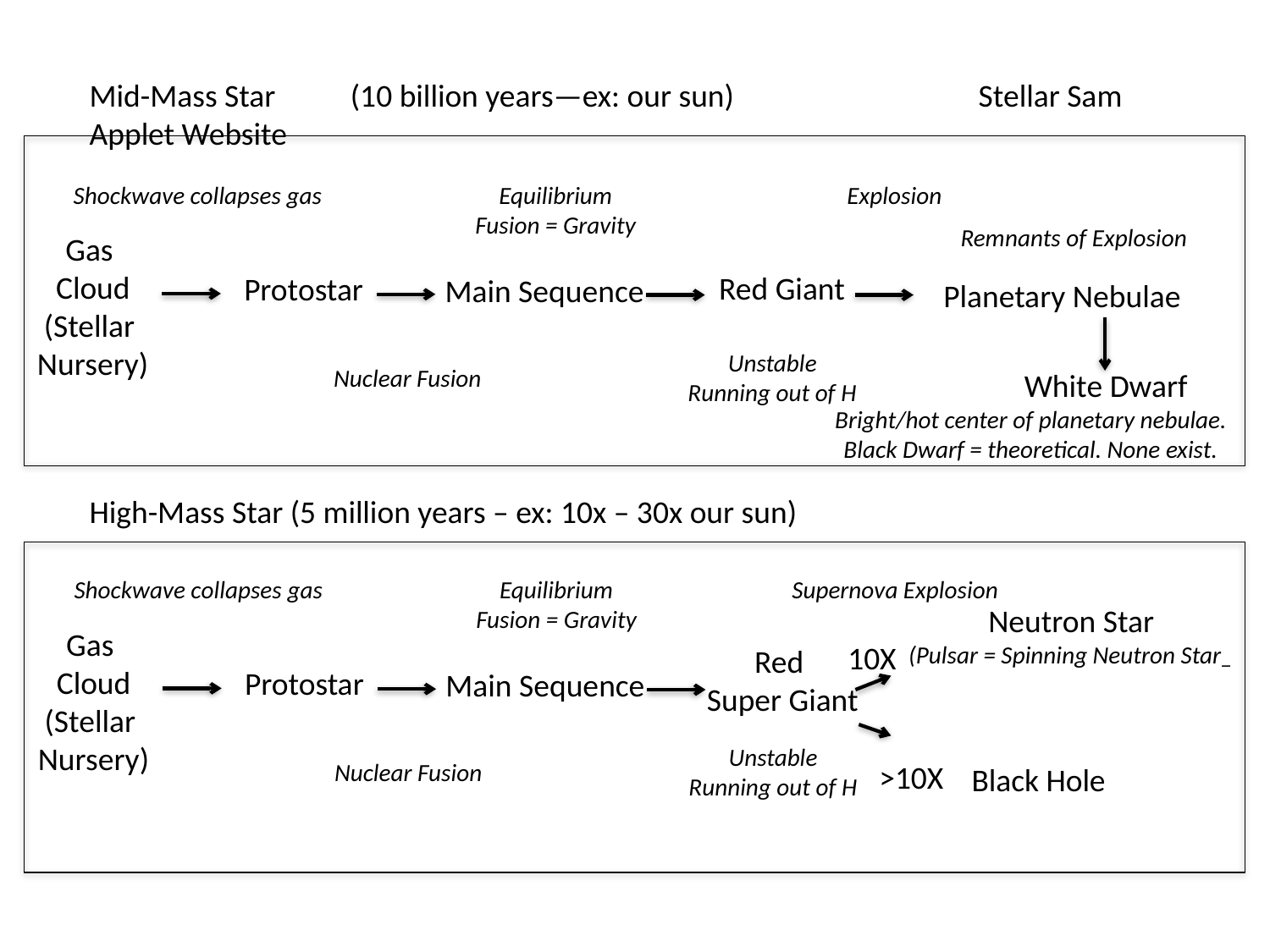

Mid-Mass Star	 (10 billion years—ex: our sun)		Stellar Sam Applet Website

Shockwave collapses gas
Equilibrium
Fusion = Gravity
Explosion
Remnants of Explosion
Gas
Cloud
(Stellar
Nursery)
Red Giant
Protostar
Main Sequence
Planetary Nebulae
Unstable
Running out of H
Nuclear Fusion
White Dwarf
Bright/hot center of planetary nebulae.
Black Dwarf = theoretical. None exist.
High-Mass Star (5 million years – ex: 10x – 30x our sun)

Shockwave collapses gas
Equilibrium
Fusion = Gravity
Supernova Explosion
Neutron Star
(Pulsar = Spinning Neutron Star_
Gas
Cloud
(Stellar
Nursery)
10X
Red
Super Giant
Protostar
Main Sequence
Unstable
Running out of H
Nuclear Fusion
>10X
Black Hole